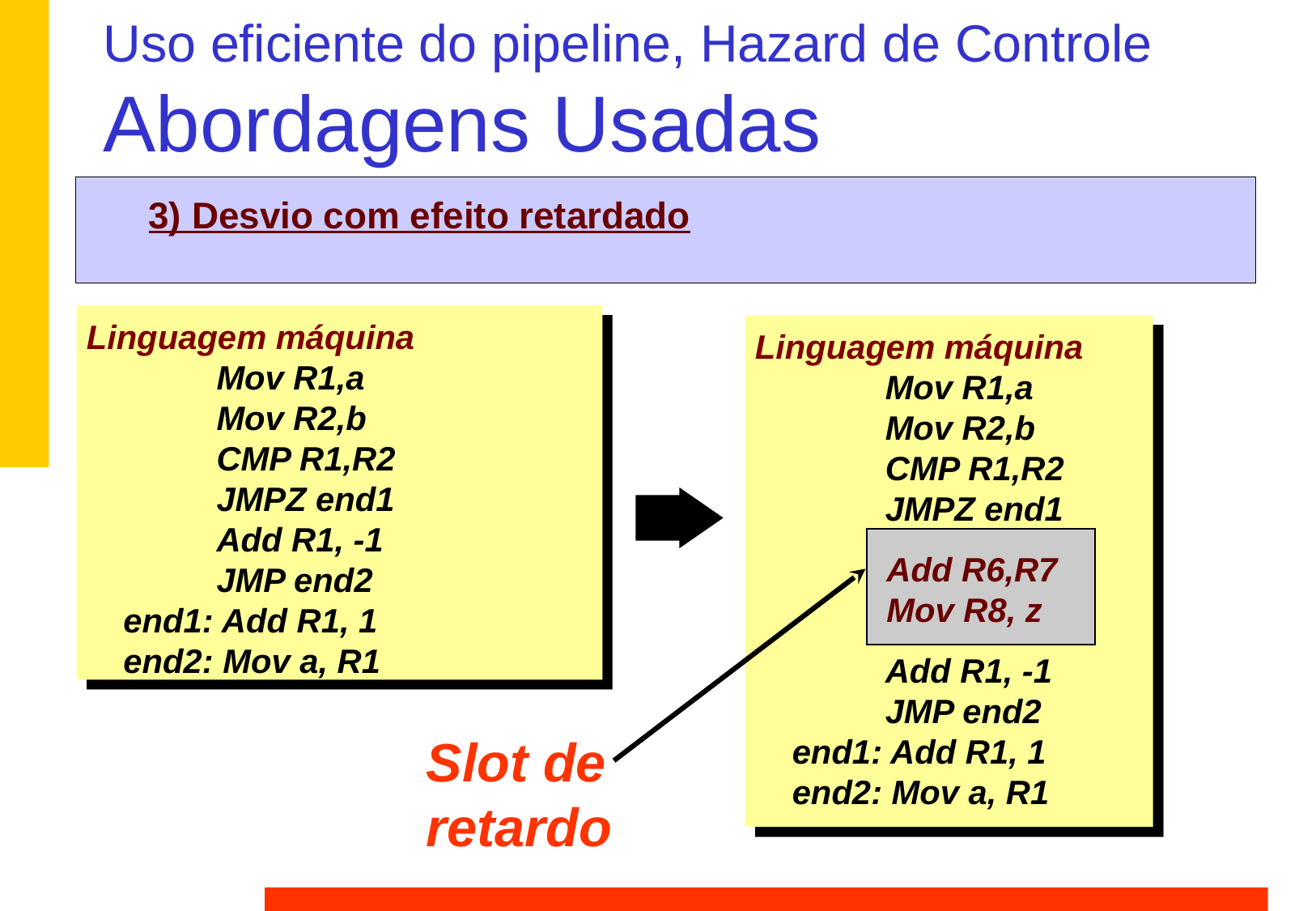

# Uso eficiente do pipeline, Hazard de Controle Abordagens Usadas
3) Desvio com efeito retardado

Linguagem máquina
          Mov R1,a
          Mov R2,b
          CMP R1,R2
          JMPZ end1
          Add R1, -1
          JMP end2
end1: Add R1, 1
end2: Mov a, R1

Linguagem máquina
          Mov R1,a
          Mov R2,b
          CMP R1,R2
          JMPZ end1

          Add R1, -1
          JMP end2
end1: Add R1, 1
end2: Mov a, R1

Add R6,R7
Mov R8, z

Slot de
retardo